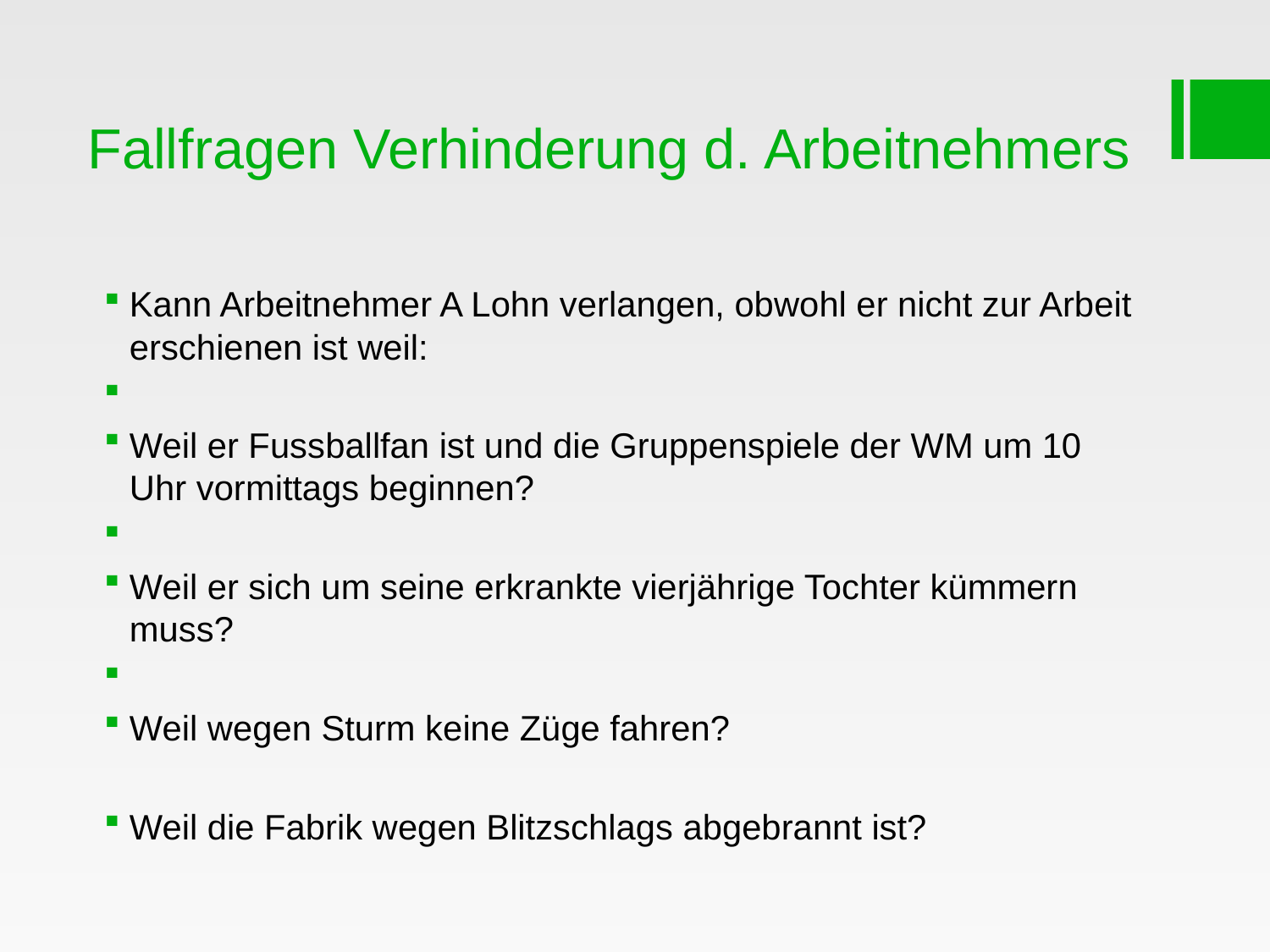

# Fallfragen Verhinderung d. Arbeitnehmers

Kann Arbeitnehmer A Lohn verlangen, obwohl er nicht zur Arbeit erschienen ist weil:

Weil er Fussballfan ist und die Gruppenspiele der WM um 10 Uhr vormittags beginnen?

Weil er sich um seine erkrankte vierjährige Tochter kümmern muss?

Weil wegen Sturm keine Züge fahren?

Weil die Fabrik wegen Blitzschlags abgebrannt ist?